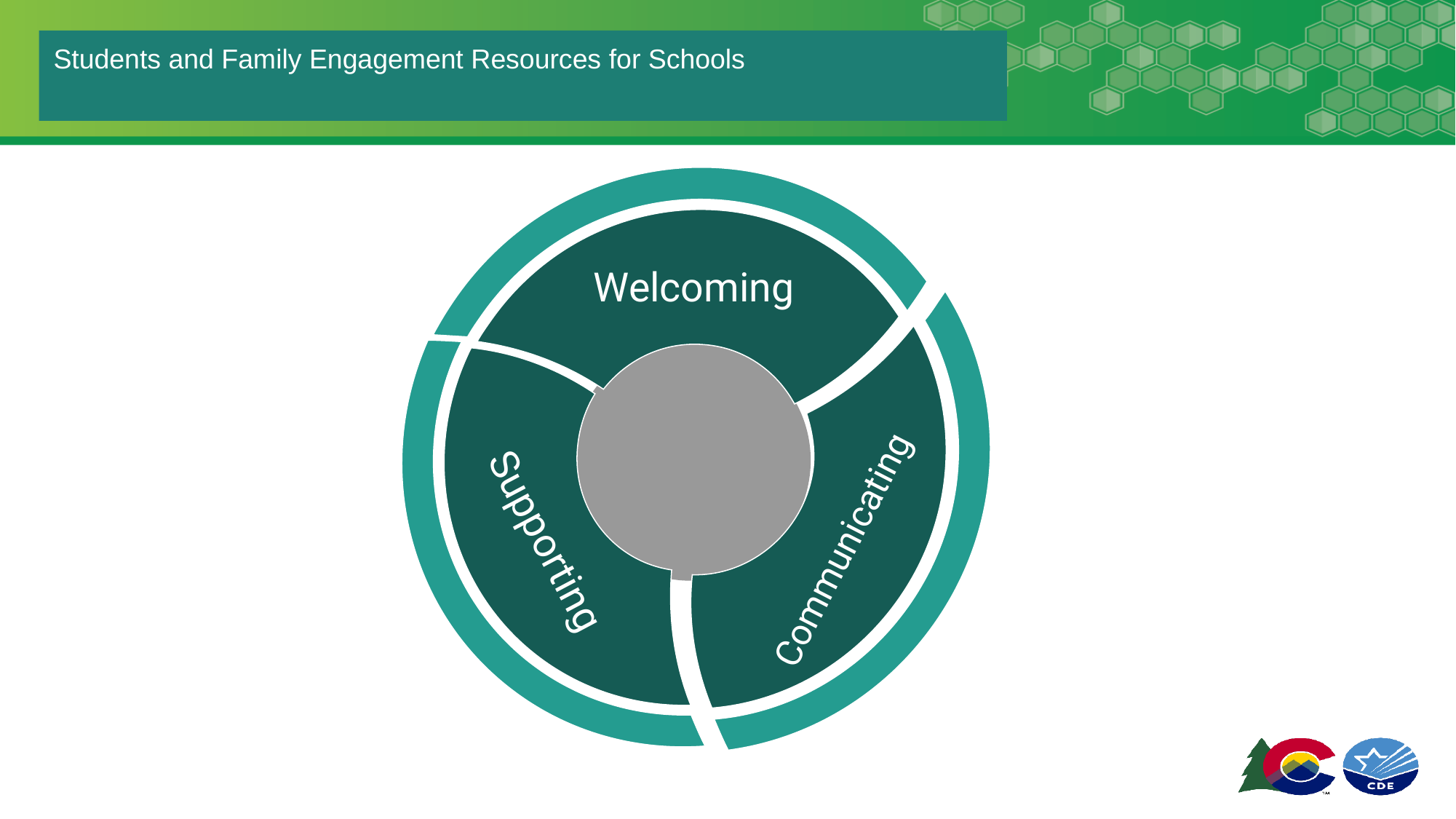

# Students and Family Engagement Resources for Schools

Welcoming

Communicating

Supporting